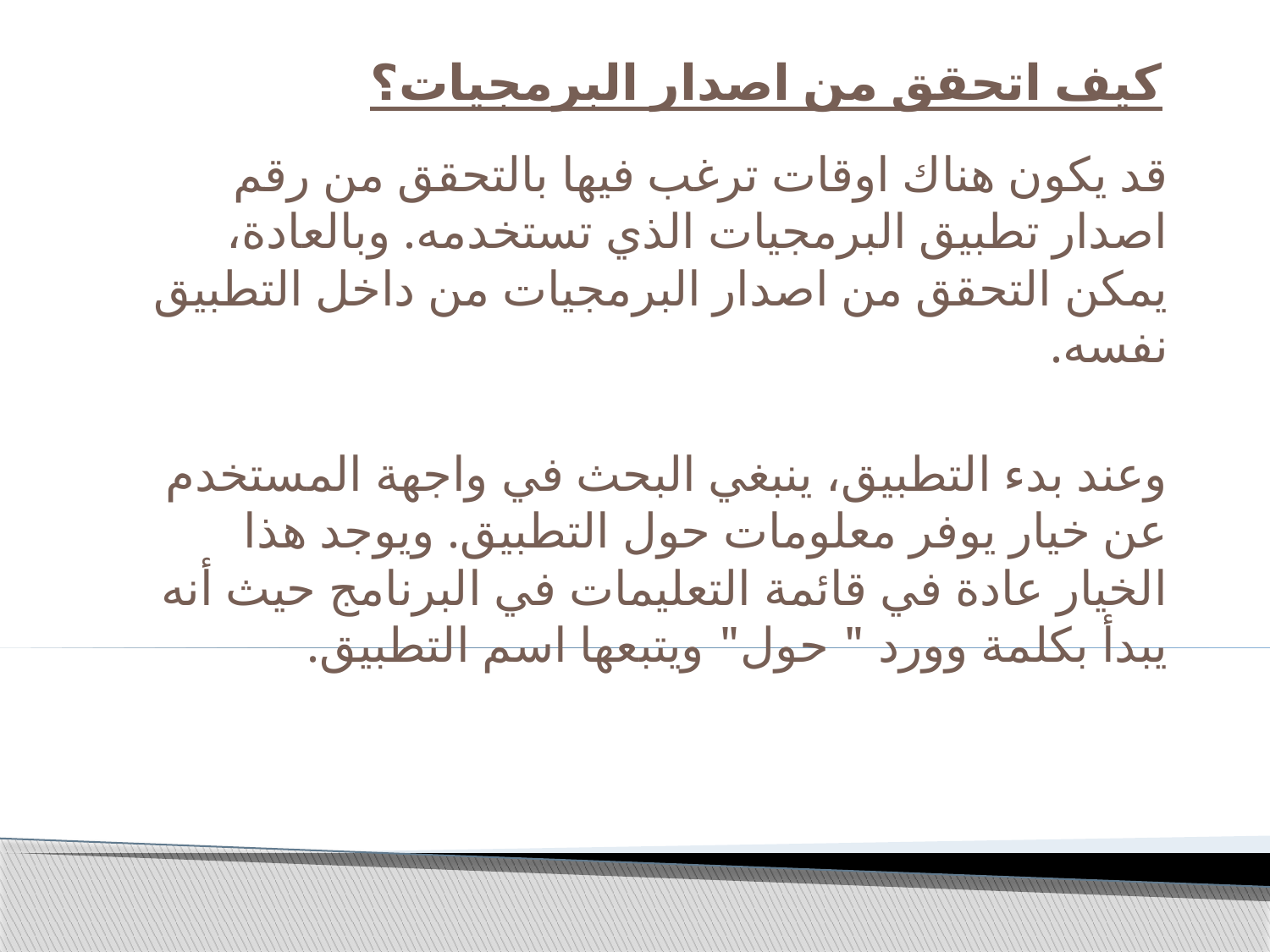

# كيف اتحقق من اصدار البرمجيات؟
قد يكون هناك اوقات ترغب فيها بالتحقق من رقم اصدار تطبيق البرمجيات الذي تستخدمه. وبالعادة، يمكن التحقق من اصدار البرمجيات من داخل التطبيق نفسه.

وعند بدء التطبيق، ينبغي البحث في واجهة المستخدم عن خيار يوفر معلومات حول التطبيق. ويوجد هذا الخيار عادة في قائمة التعليمات في البرنامج حيث أنه يبدأ بكلمة وورد " حول" ويتبعها اسم التطبيق.